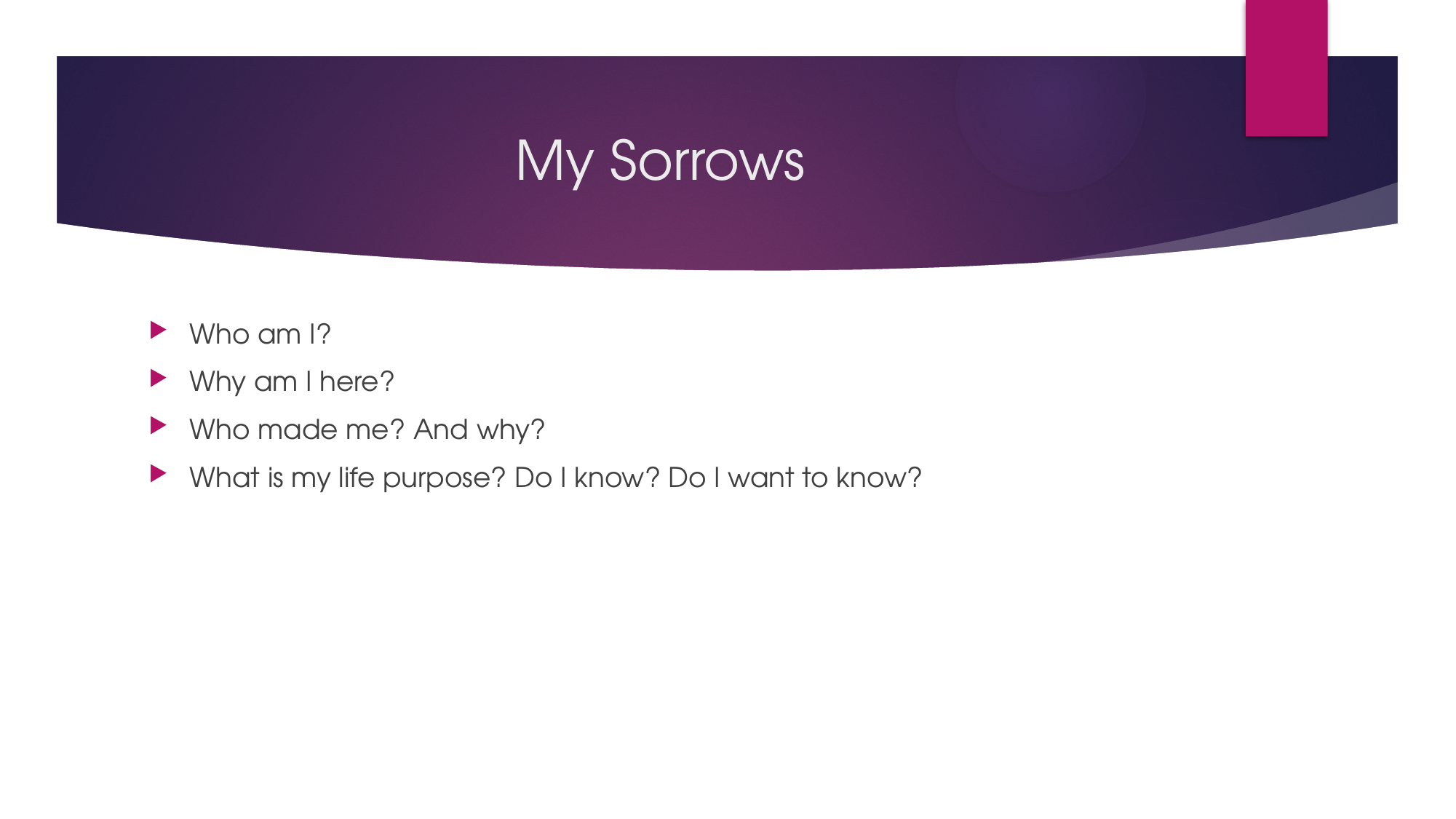

# My Sorrows
Who am I?
Why am I here?
Who made me? And why?
What is my life purpose? Do I know? Do I want to know?